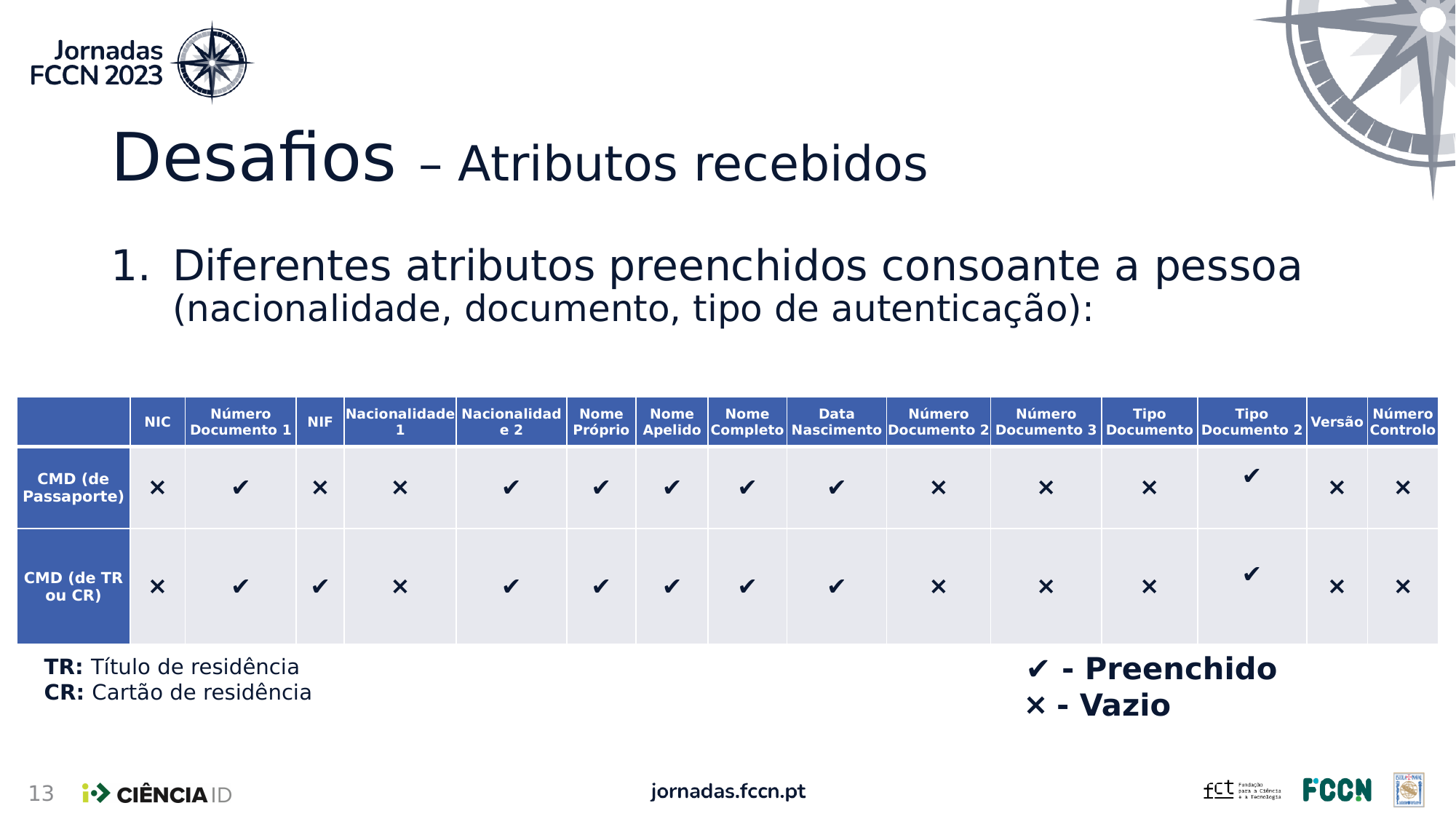

# Desafios – Atributos recebidos
Diferentes atributos preenchidos consoante a pessoa (nacionalidade, documento, tipo de autenticação):
|  | NIC | Número Documento 1 | NIF | Nacionalidade 1 | Nacionalidade 2 | Nome Próprio | Nome Apelido | Nome Completo | Data Nascimento | Número Documento 2 | Número Documento 3 | Tipo Documento | Tipo Documento 2 | Versão | Número Controlo |
| --- | --- | --- | --- | --- | --- | --- | --- | --- | --- | --- | --- | --- | --- | --- | --- |
| CMD (de Passaporte) | ❌ | ✔️ | ❌ | ❌ | ✔️ | ✔️ | ✔️ | ✔️ | ✔️ | ❌ | ❌ | ❌ | ✔️ | ❌ | ❌ |
| CMD (de TR ou CR) | ❌ | ✔️ | ✔️ | ❌ | ✔️ | ✔️ | ✔️ | ✔️ | ✔️ | ❌ | ❌ | ❌ | ✔️ | ❌ | ❌ |
✔️ - Preenchido
❌ - Vazio

TR: Título de residência
CR: Cartão de residência
13